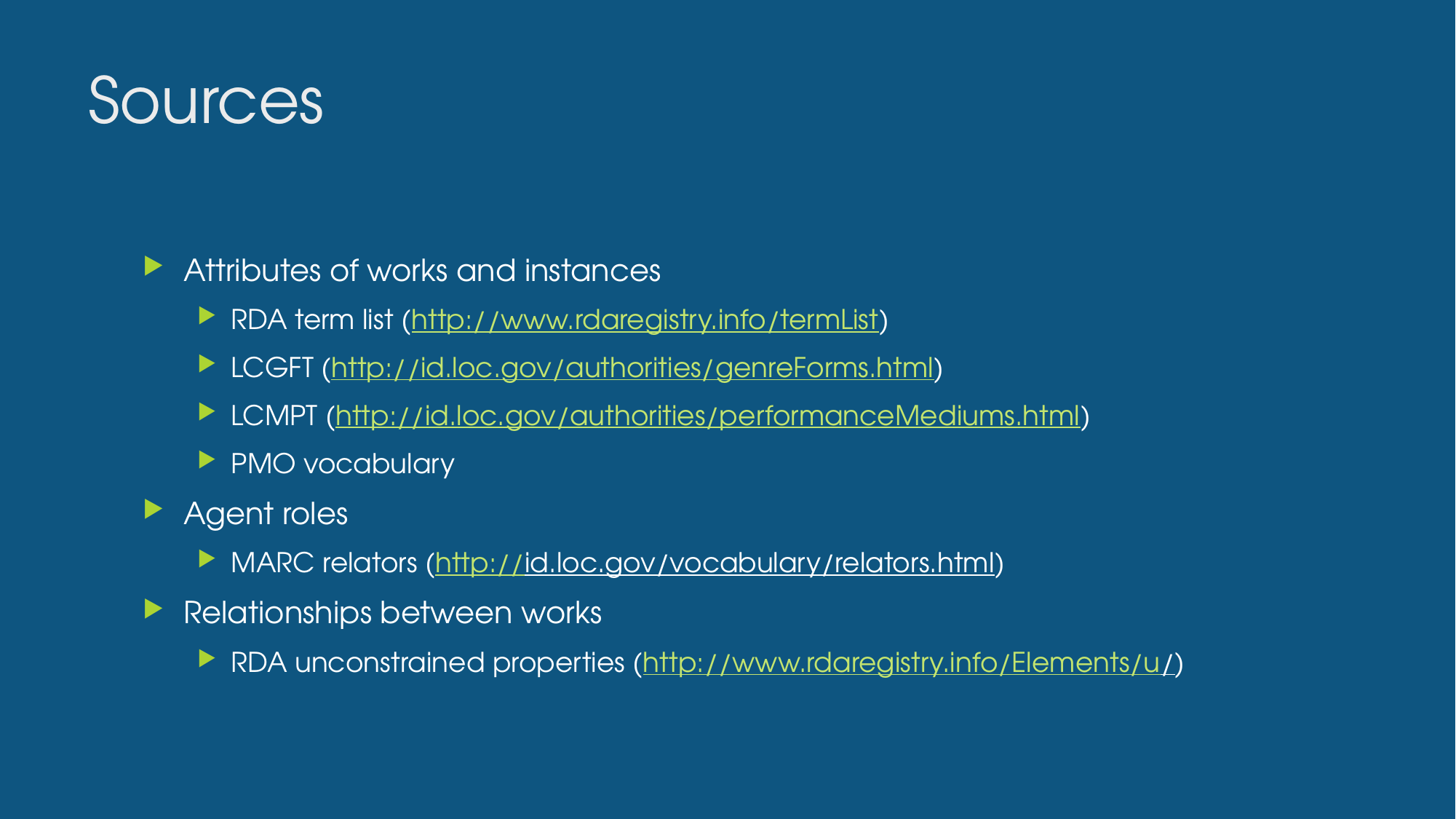

# Sources
Attributes of works and instances
RDA term list (http://www.rdaregistry.info/termList)
LCGFT (http://id.loc.gov/authorities/genreForms.html)
LCMPT (http://id.loc.gov/authorities/performanceMediums.html)
PMO vocabulary
Agent roles
MARC relators (http://id.loc.gov/vocabulary/relators.html)
Relationships between works
RDA unconstrained properties (http://www.rdaregistry.info/Elements/u/)